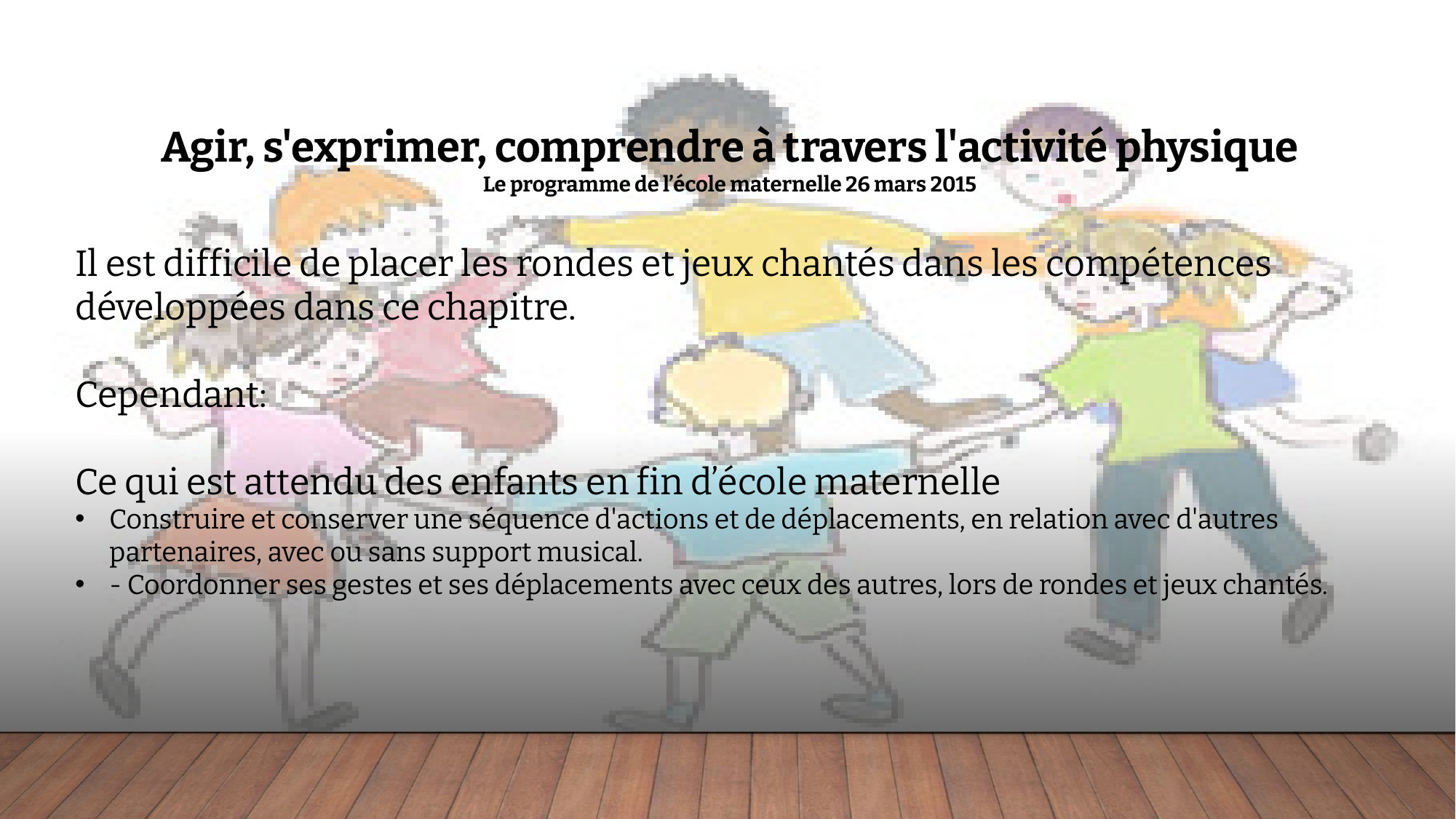

Agir, s'exprimer, comprendre à travers l'activité physique
Le programme de l’école maternelle 26 mars 2015

Il est difficile de placer les rondes et jeux chantés dans les compétences développées dans ce chapitre.

Cependant:

Ce qui est attendu des enfants en fin d’école maternelle
Construire et conserver une séquence d'actions et de déplacements, en relation avec d'autres partenaires, avec ou sans support musical.
- Coordonner ses gestes et ses déplacements avec ceux des autres, lors de rondes et jeux chantés.